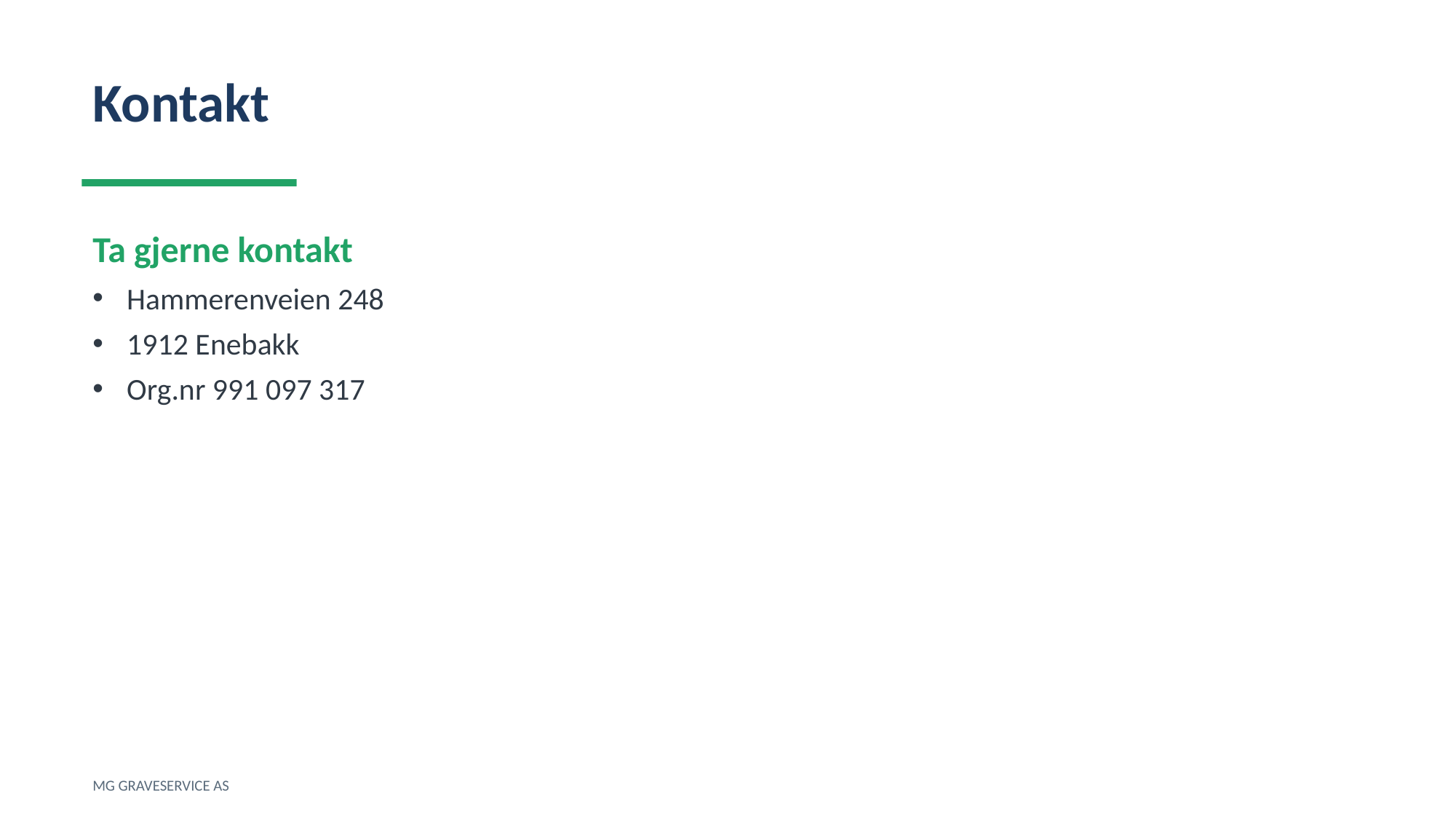

Kontakt

Ta gjerne kontakt
Hammerenveien 248
1912 Enebakk
Org.nr 991 097 317
MG GRAVESERVICE AS